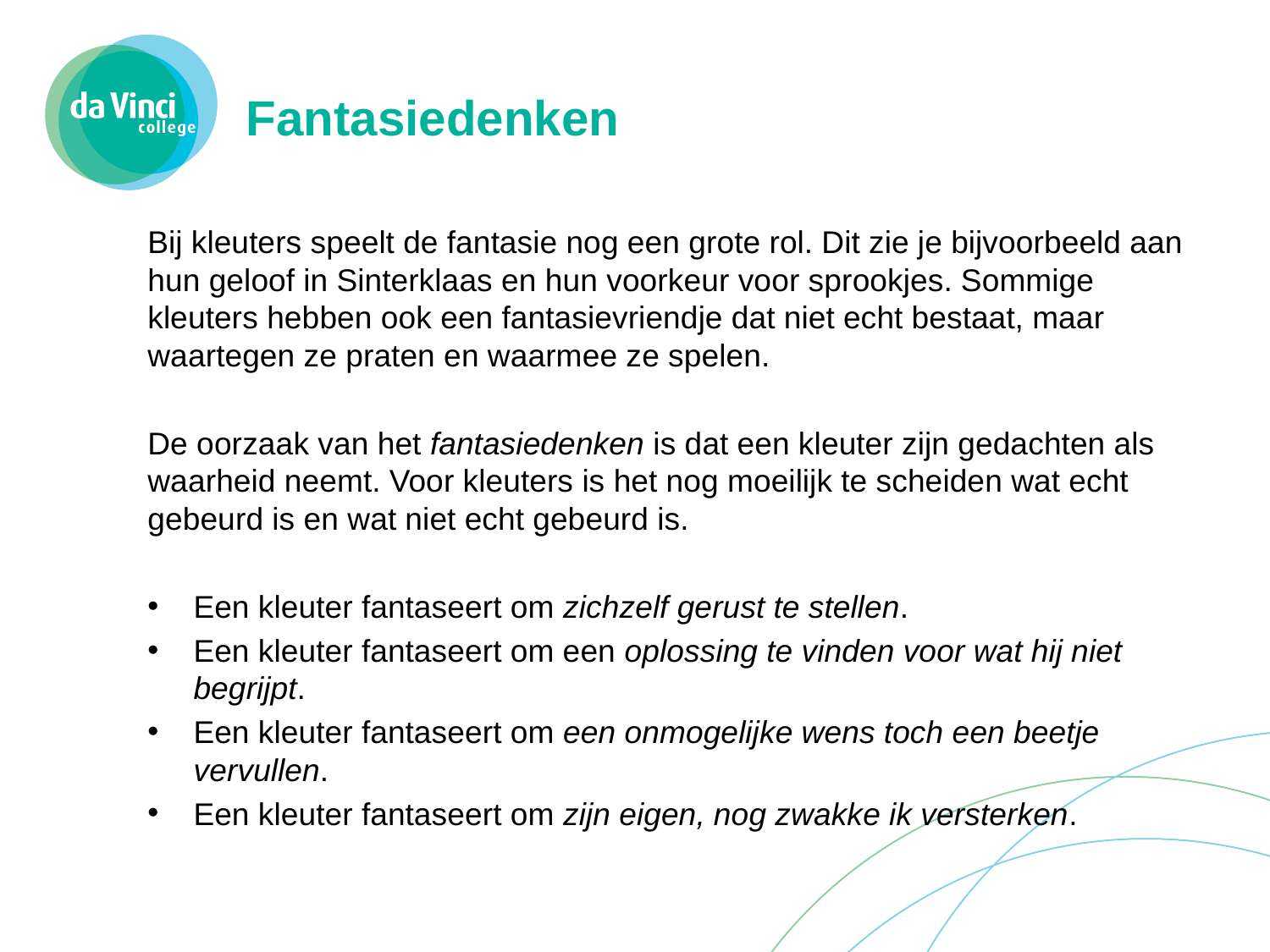

# Fantasiedenken
Bij kleuters speelt de fantasie nog een grote rol. Dit zie je bijvoorbeeld aan hun geloof in Sinterklaas en hun voorkeur voor sprookjes. Sommige kleuters hebben ook een fantasievriendje dat niet echt bestaat, maar waartegen ze praten en waarmee ze spelen.

De oorzaak van het fantasiedenken is dat een kleuter zijn gedachten als waarheid neemt. Voor kleuters is het nog moeilijk te scheiden wat echt gebeurd is en wat niet echt gebeurd is.

Een kleuter fantaseert om zichzelf gerust te stellen.
Een kleuter fantaseert om een oplossing te vinden voor wat hij niet begrijpt.
Een kleuter fantaseert om een onmogelijke wens toch een beetje vervullen.
Een kleuter fantaseert om zijn eigen, nog zwakke ik versterken.